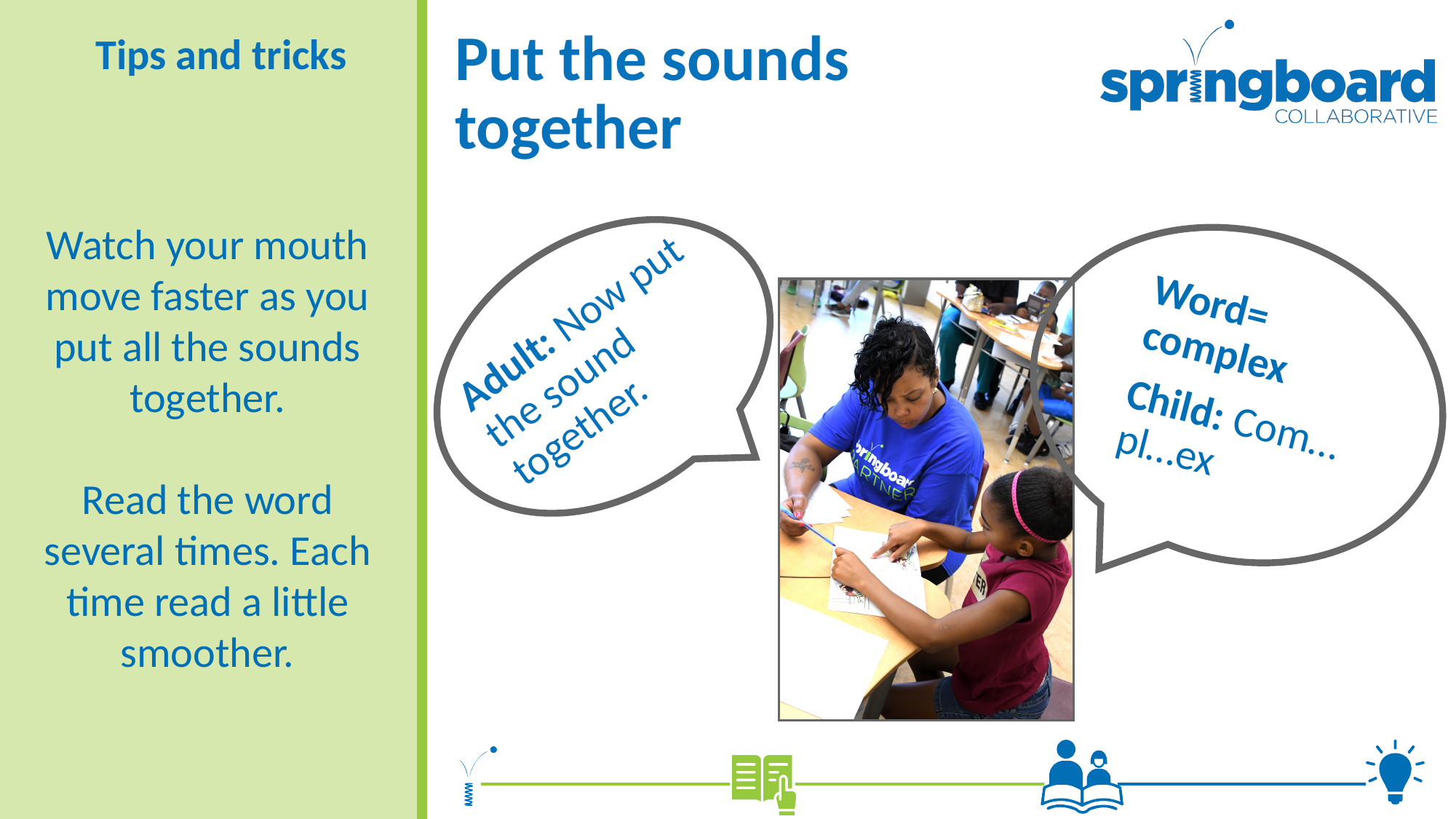

# Put the sounds together
Tips and tricks

Watch your mouth move faster as you put all the sounds together.

Read the word several times. Each time read a little smoother.
Adult: Now put the sound together.
Word= complex
Child: Com…pl…ex